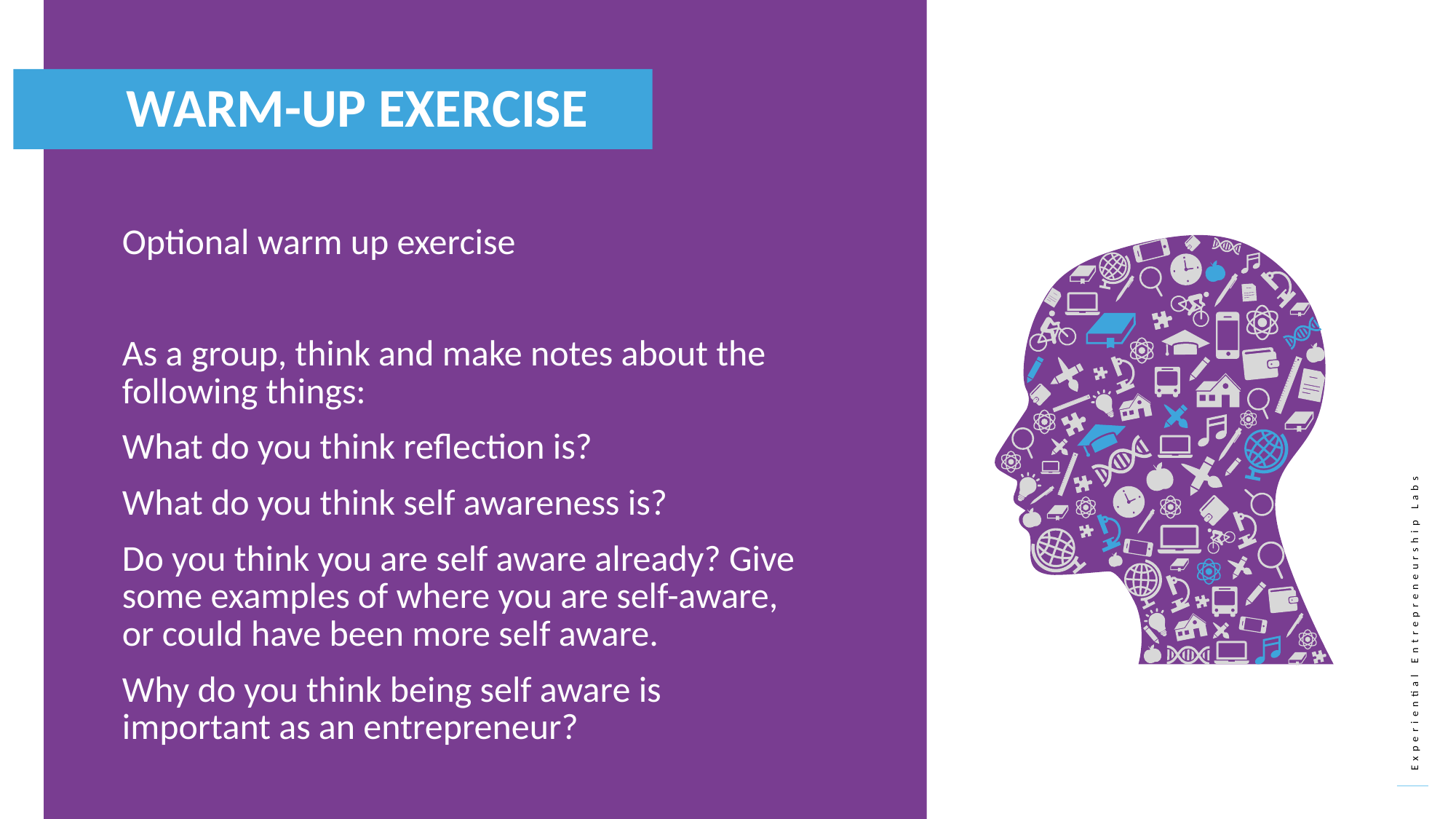

WARM-UP EXERCISE
Optional warm up exercise

As a group, think and make notes about the following things:
What do you think reflection is?
What do you think self awareness is?
Do you think you are self aware already? Give some examples of where you are self-aware, or could have been more self aware.
Why do you think being self aware is important as an entrepreneur?

3